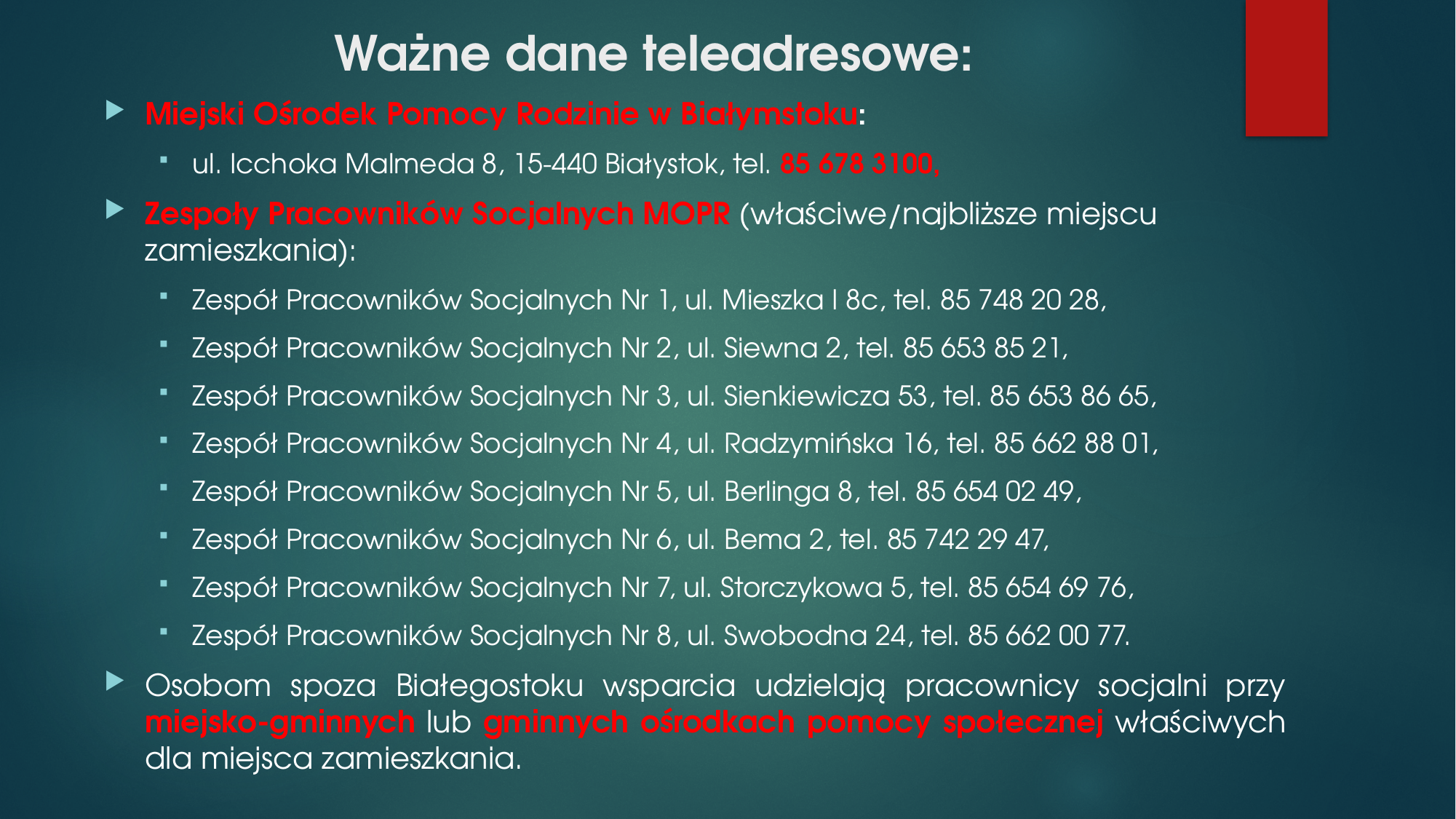

# Ważne dane teleadresowe:
Miejski Ośrodek Pomocy Rodzinie w Białymstoku:
ul. Icchoka Malmeda 8, 15-440 Białystok, tel. 85 678 3100,
Zespoły Pracowników Socjalnych MOPR (właściwe/najbliższe miejscu zamieszkania):
Zespół Pracowników Socjalnych Nr 1, ul. Mieszka I 8c, tel. 85 748 20 28,
Zespół Pracowników Socjalnych Nr 2, ul. Siewna 2, tel. 85 653 85 21,
Zespół Pracowników Socjalnych Nr 3, ul. Sienkiewicza 53, tel. 85 653 86 65,
Zespół Pracowników Socjalnych Nr 4, ul. Radzymińska 16, tel. 85 662 88 01,
Zespół Pracowników Socjalnych Nr 5, ul. Berlinga 8, tel. 85 654 02 49,
Zespół Pracowników Socjalnych Nr 6, ul. Bema 2, tel. 85 742 29 47,
Zespół Pracowników Socjalnych Nr 7, ul. Storczykowa 5, tel. 85 654 69 76,
Zespół Pracowników Socjalnych Nr 8, ul. Swobodna 24, tel. 85 662 00 77.
Osobom spoza Białegostoku wsparcia udzielają pracownicy socjalni przy miejsko-gminnych lub gminnych ośrodkach pomocy społecznej właściwych dla miejsca zamieszkania.